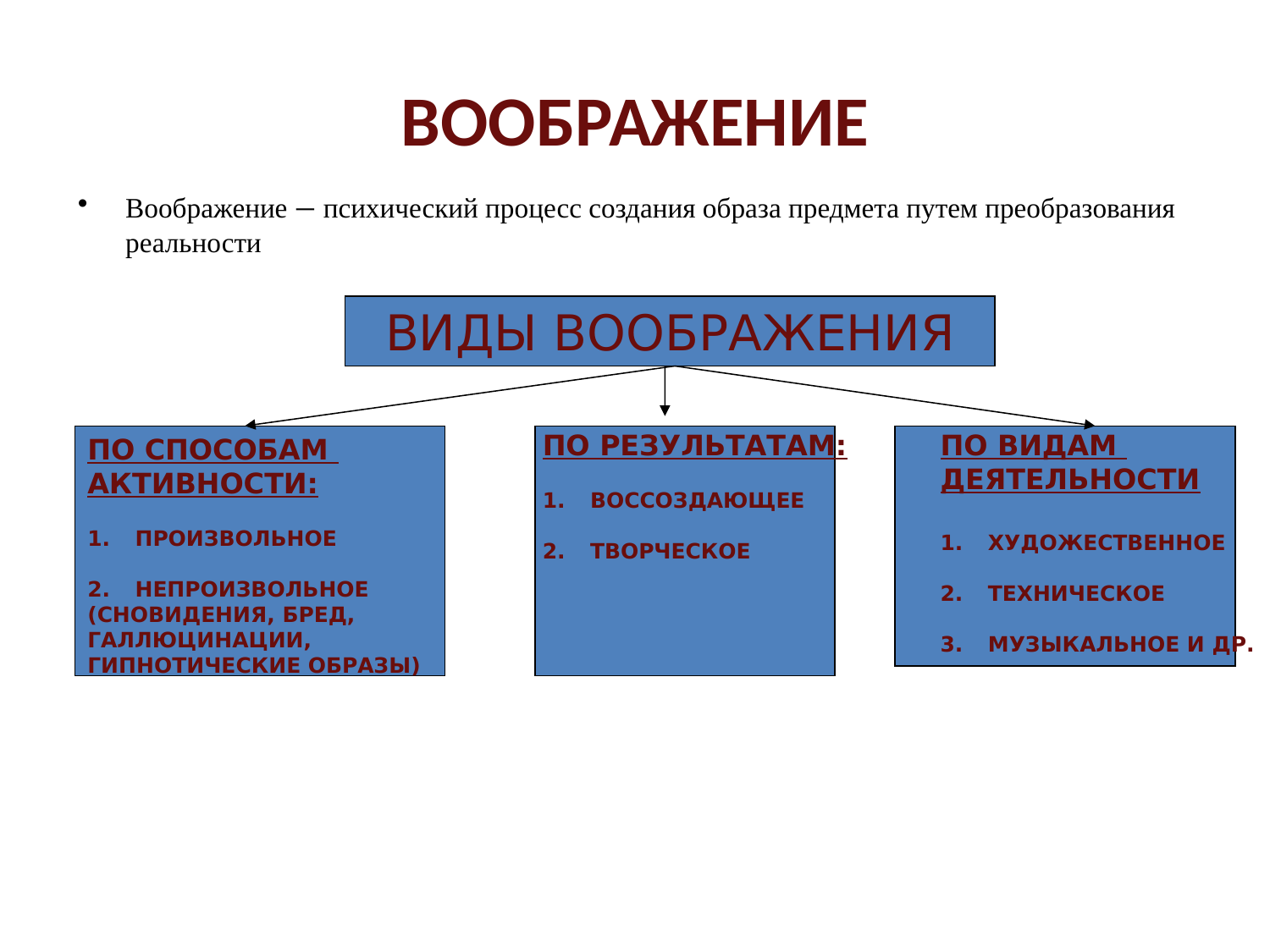

# ВООБРАЖЕНИЕ
Воображение – психический процесс создания образа предмета путем преобразования реальности
ВИДЫ ВООБРАЖЕНИЯ

ПО РЕЗУЛЬТАТАМ:

ВОССОЗДАЮЩЕЕ

ТВОРЧЕСКОЕ
ПО ВИДАМ
ДЕЯТЕЛЬНОСТИ

ХУДОЖЕСТВЕННОЕ

ТЕХНИЧЕСКОЕ

МУЗЫКАЛЬНОЕ И ДР.

ПО СПОСОБАМ
АКТИВНОСТИ:

ПРОИЗВОЛЬНОЕ

НЕПРОИЗВОЛЬНОЕ
(СНОВИДЕНИЯ, БРЕД,
ГАЛЛЮЦИНАЦИИ,
ГИПНОТИЧЕСКИЕ ОБРАЗЫ)